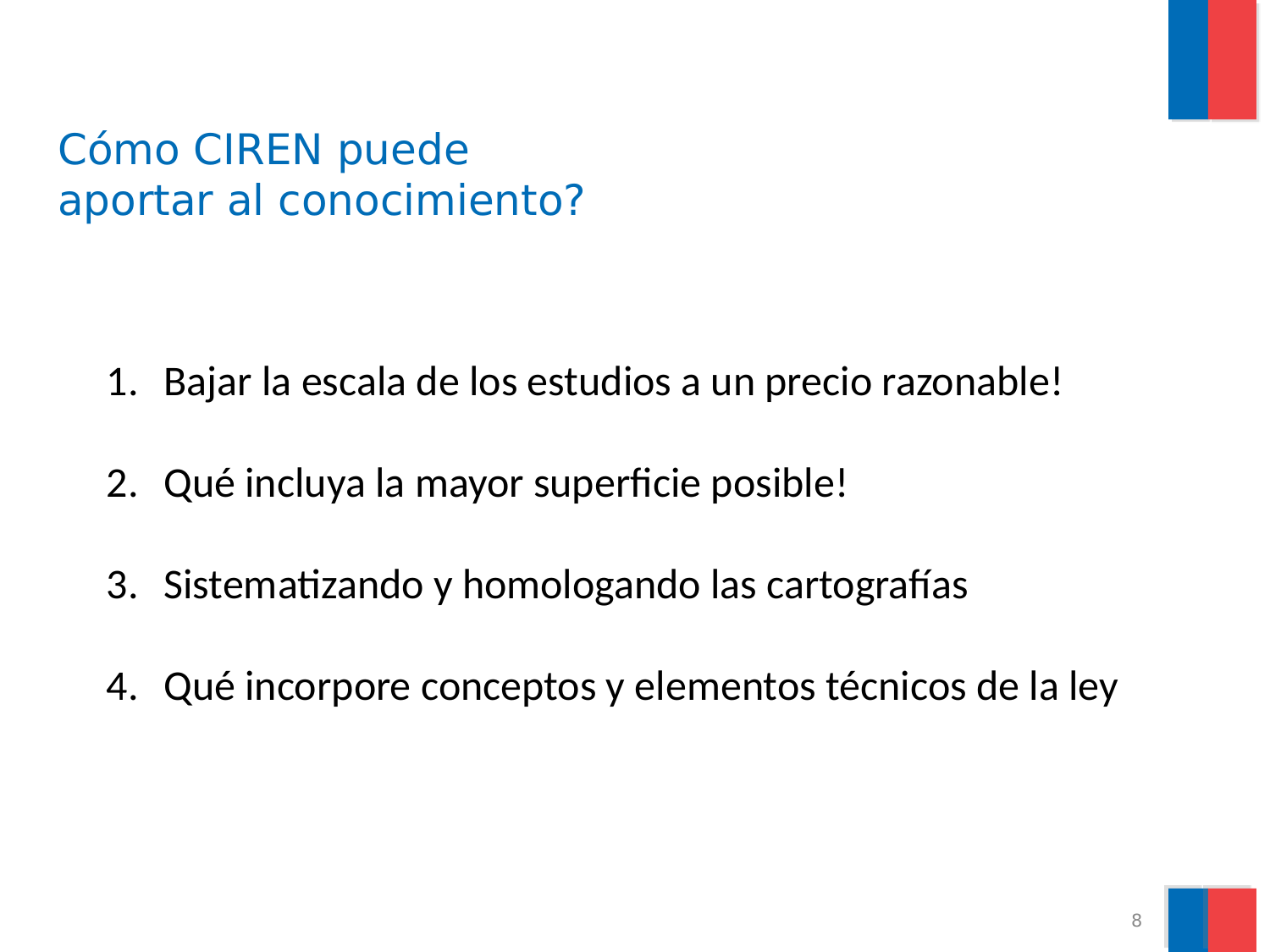

# Cómo CIREN puede aportar al conocimiento?
 Bajar la escala de los estudios a un precio razonable!

 Qué incluya la mayor superficie posible!

 Sistematizando y homologando las cartografías

 Qué incorpore conceptos y elementos técnicos de la ley
8